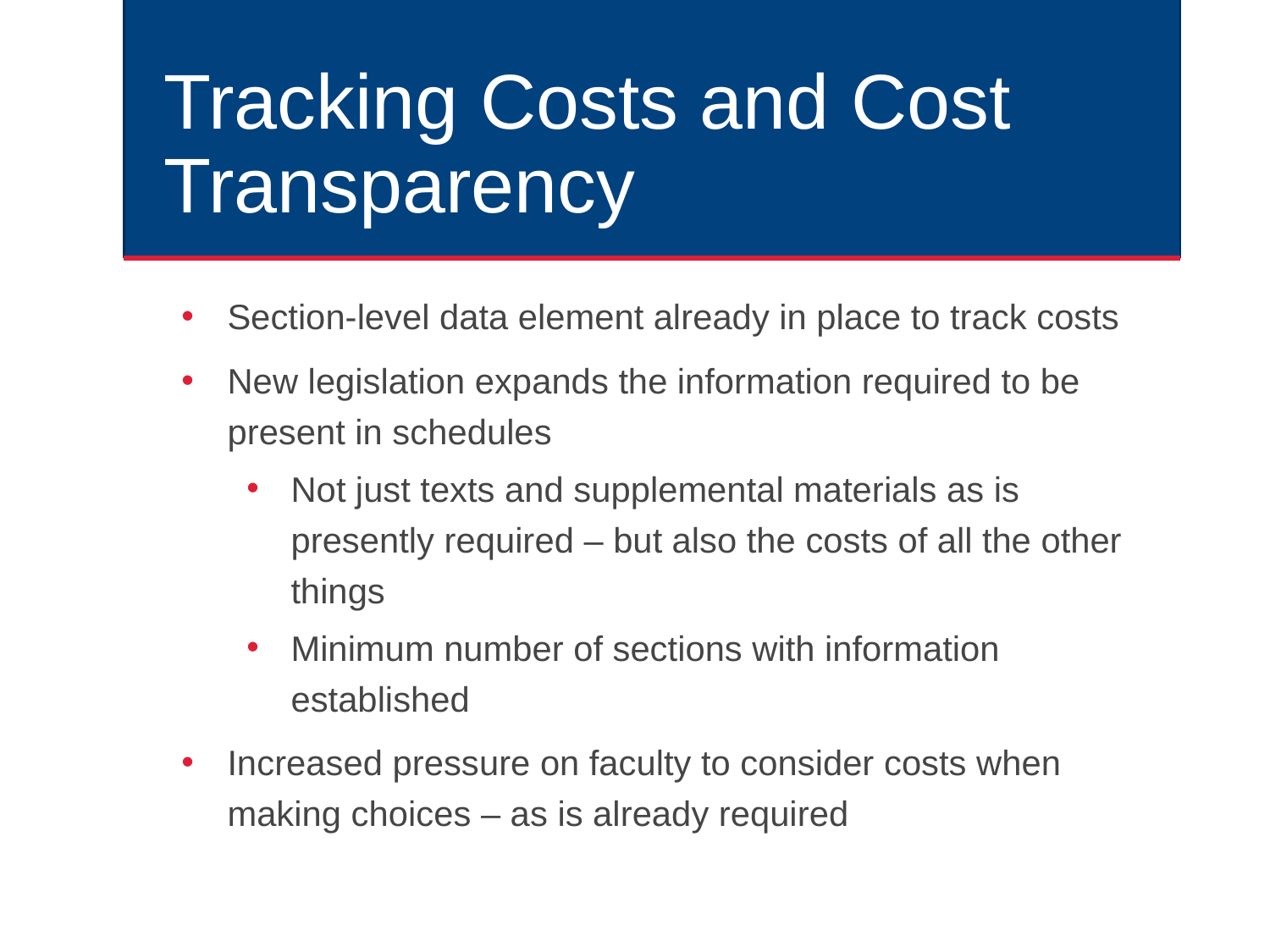

# Tracking Costs and Cost Transparency
Section-level data element already in place to track costs
New legislation expands the information required to be present in schedules
Not just texts and supplemental materials as is presently required – but also the costs of all the other things
Minimum number of sections with information established
Increased pressure on faculty to consider costs when making choices – as is already required